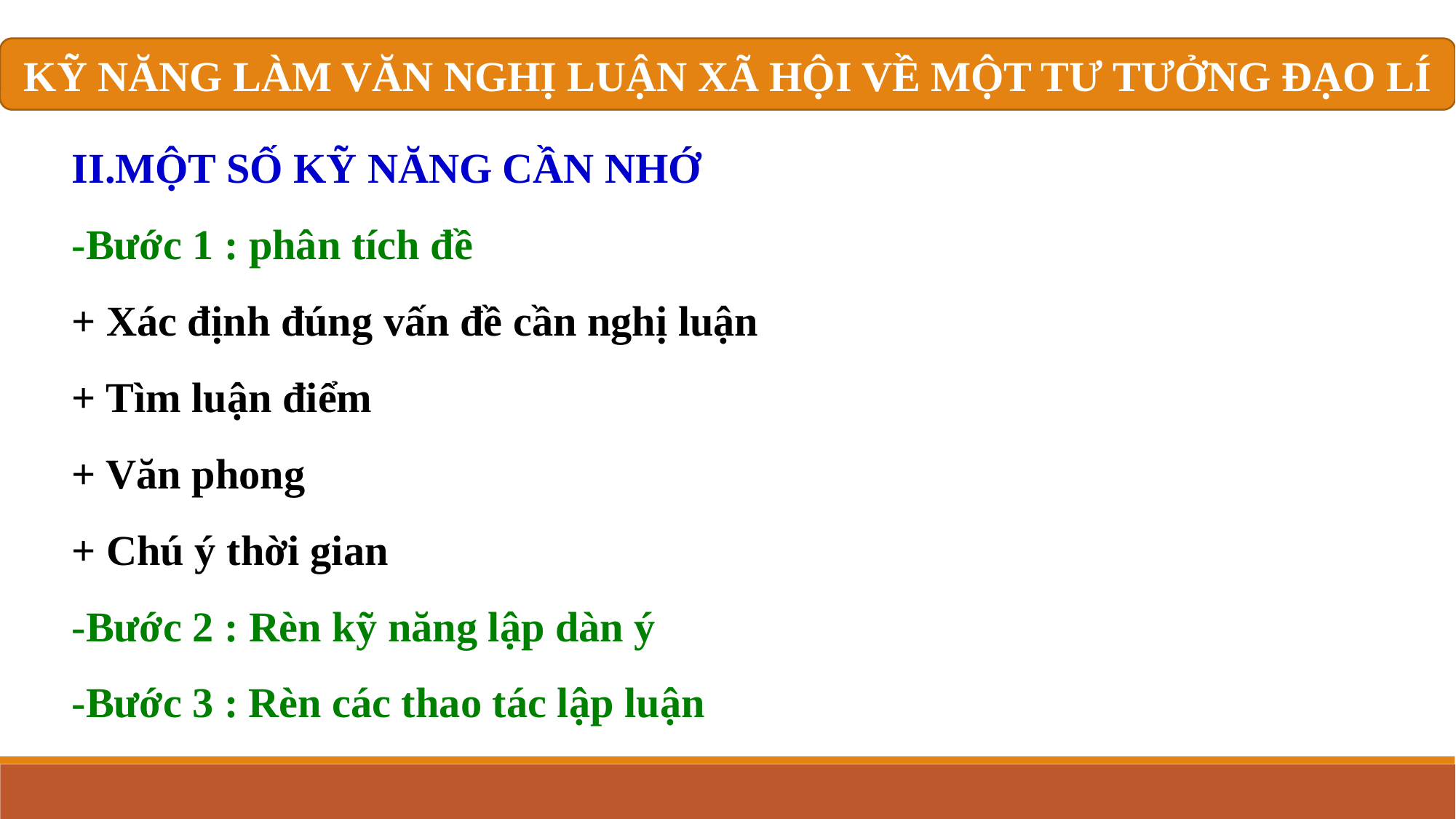

KỸ NĂNG LÀM VĂN NGHỊ LUẬN XÃ HỘI VỀ MỘT TƯ TƯỞNG ĐẠO LÍ
II.MỘT SỐ KỸ NĂNG CẦN NHỚ
-Bước 1 : phân tích đề
+ Xác định đúng vấn đề cần nghị luận
+ Tìm luận điểm
+ Văn phong
+ Chú ý thời gian
-Bước 2 : Rèn kỹ năng lập dàn ý
-Bước 3 : Rèn các thao tác lập luận